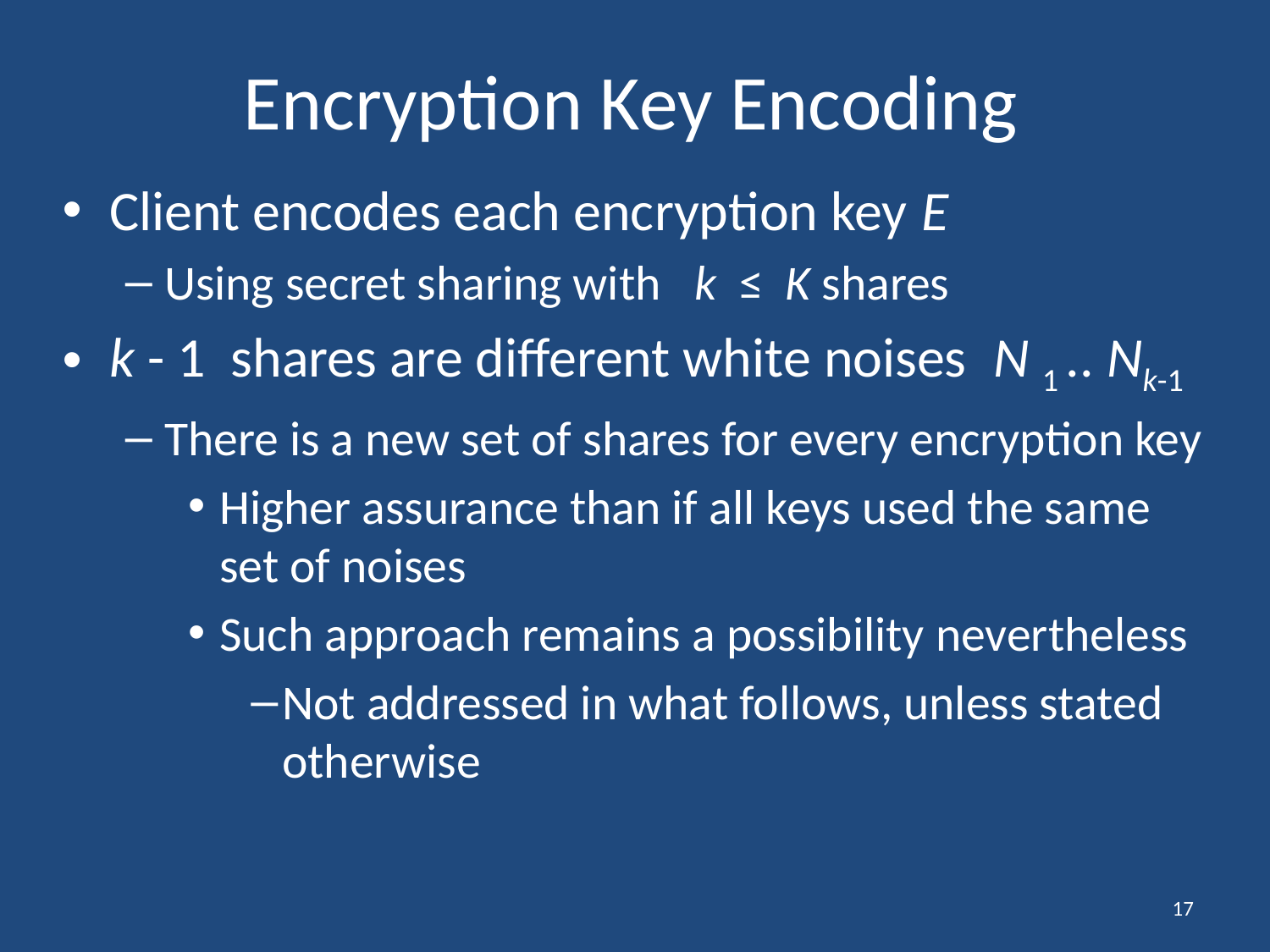

# Encryption Key Encoding
Client encodes each encryption key E
Using secret sharing with   k  ≤  K shares
k - 1  shares are different white noises  N 1 .. Nk-1
There is a new set of shares for every encryption key
Higher assurance than if all keys used the same set of noises
Such approach remains a possibility nevertheless
Not addressed in what follows, unless stated otherwise
17